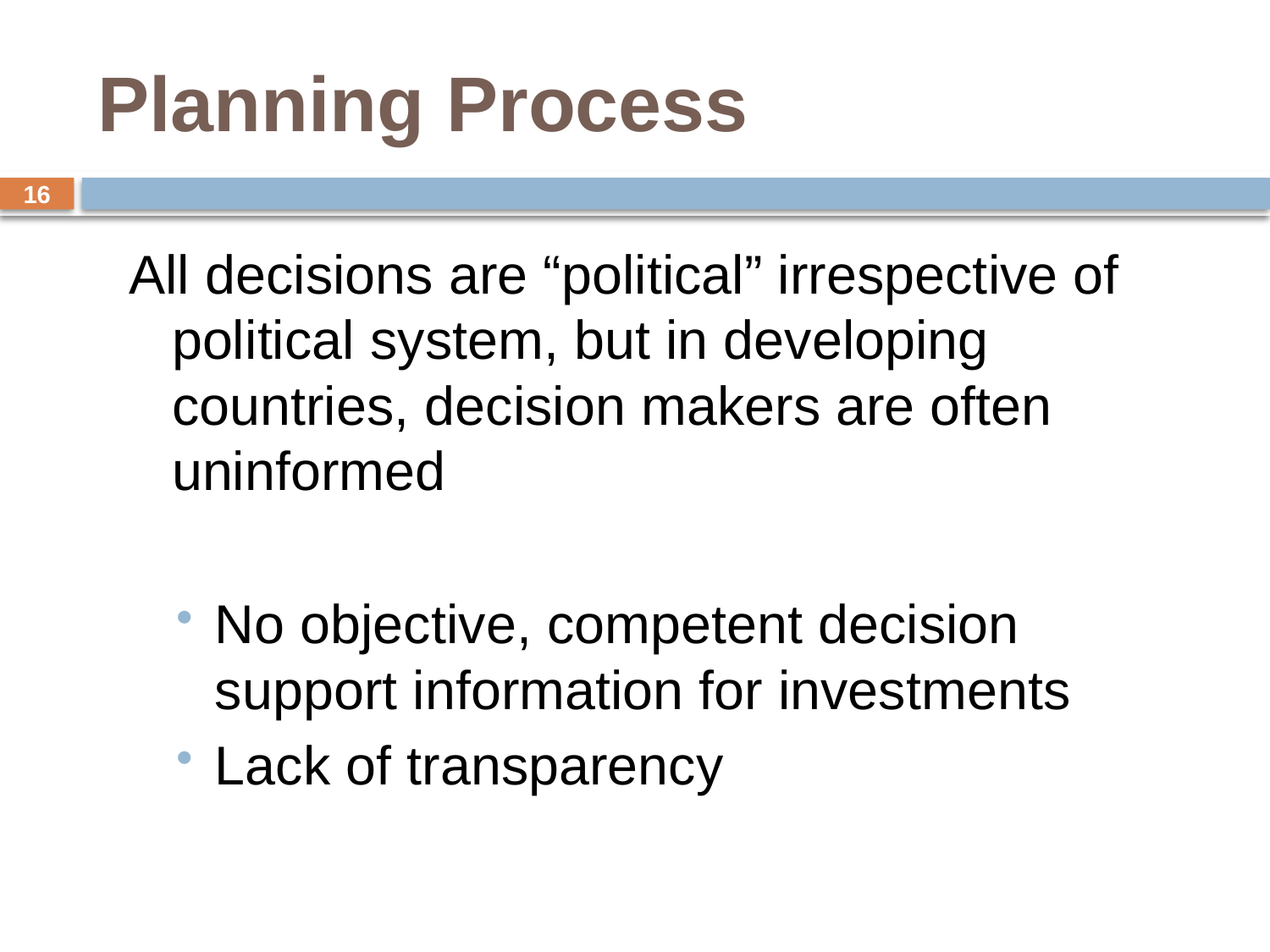

# Planning Process
16
All decisions are “political” irrespective of political system, but in developing countries, decision makers are often uninformed

No objective, competent decision support information for investments
Lack of transparency